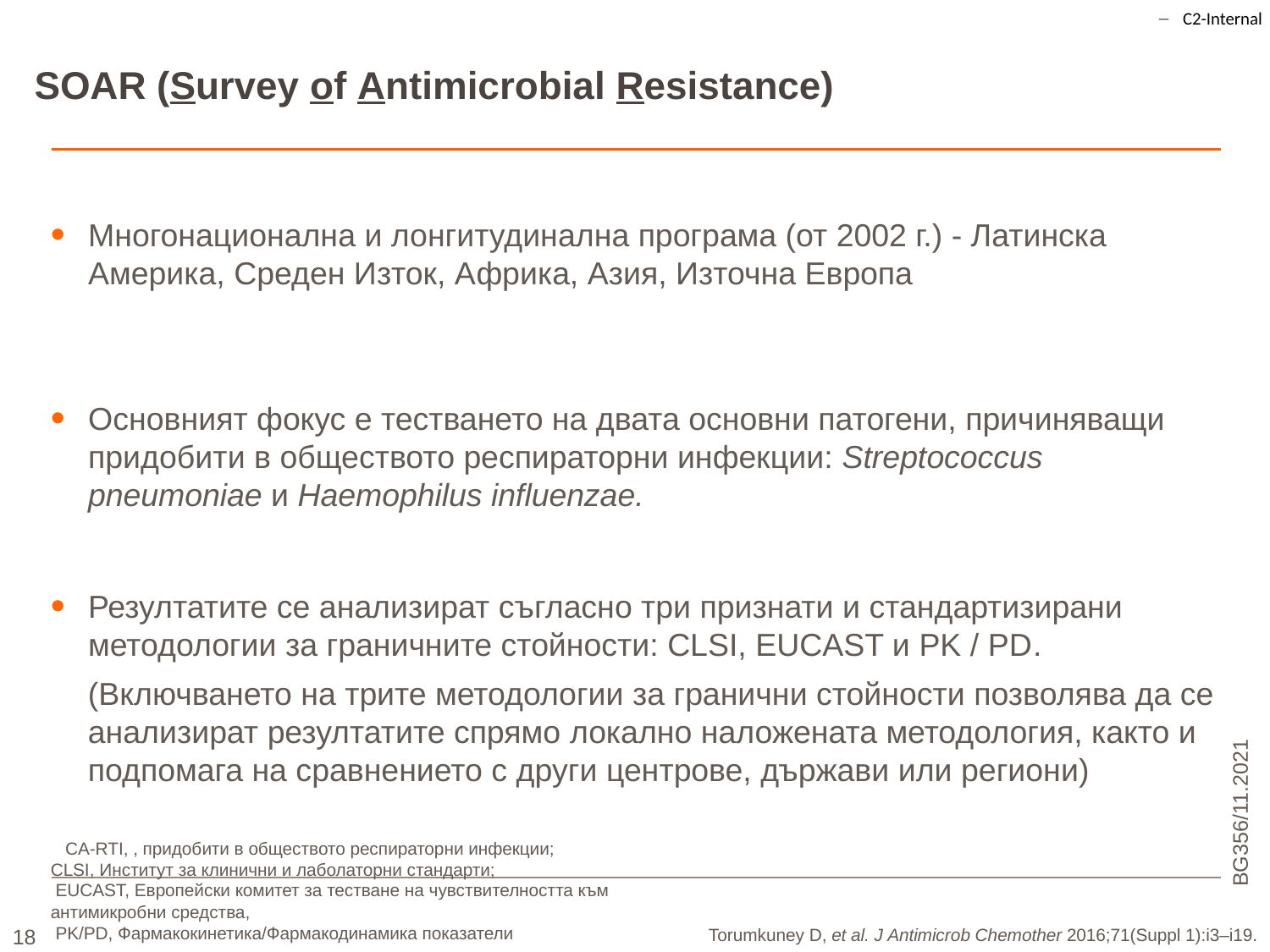

# SOAR (Survey of Antimicrobial Resistance)

Многонационална и лонгитудинална програма (от 2002 г.) - Латинска Америка, Среден Изток, Африка, Азия, Източна Европа

Основният фокус е тестването на двата основни патогени, причиняващи придобити в обществото респираторни инфекции: Streptococcus pneumoniae и Haemophilus influenzae.

Резултатите се анализират съгласно три признати и стандартизирани методологии за граничните стойности: CLSI, EUCAST и PK / PD.
(Включването на трите методологии за гранични стойности позволява да се анализират резултатите спрямо локално наложената методология, както и подпомага на сравнението с други центрове, държави или региони)

BG356/11.2021
                                                                                                                                     CA-RTI, , придобити в обществото респираторни инфекции;
CLSI, Институт за клинични и лаболаторни стандарти;
 EUCAST, Европейски комитет за тестване на чувствителността към антимикробни средства,
 PK/PD, Фармакокинетика/Фармакодинамика показатели
18
Torumkuney D, et al. J Antimicrob Chemother 2016;71(Suppl 1):i3–i19.